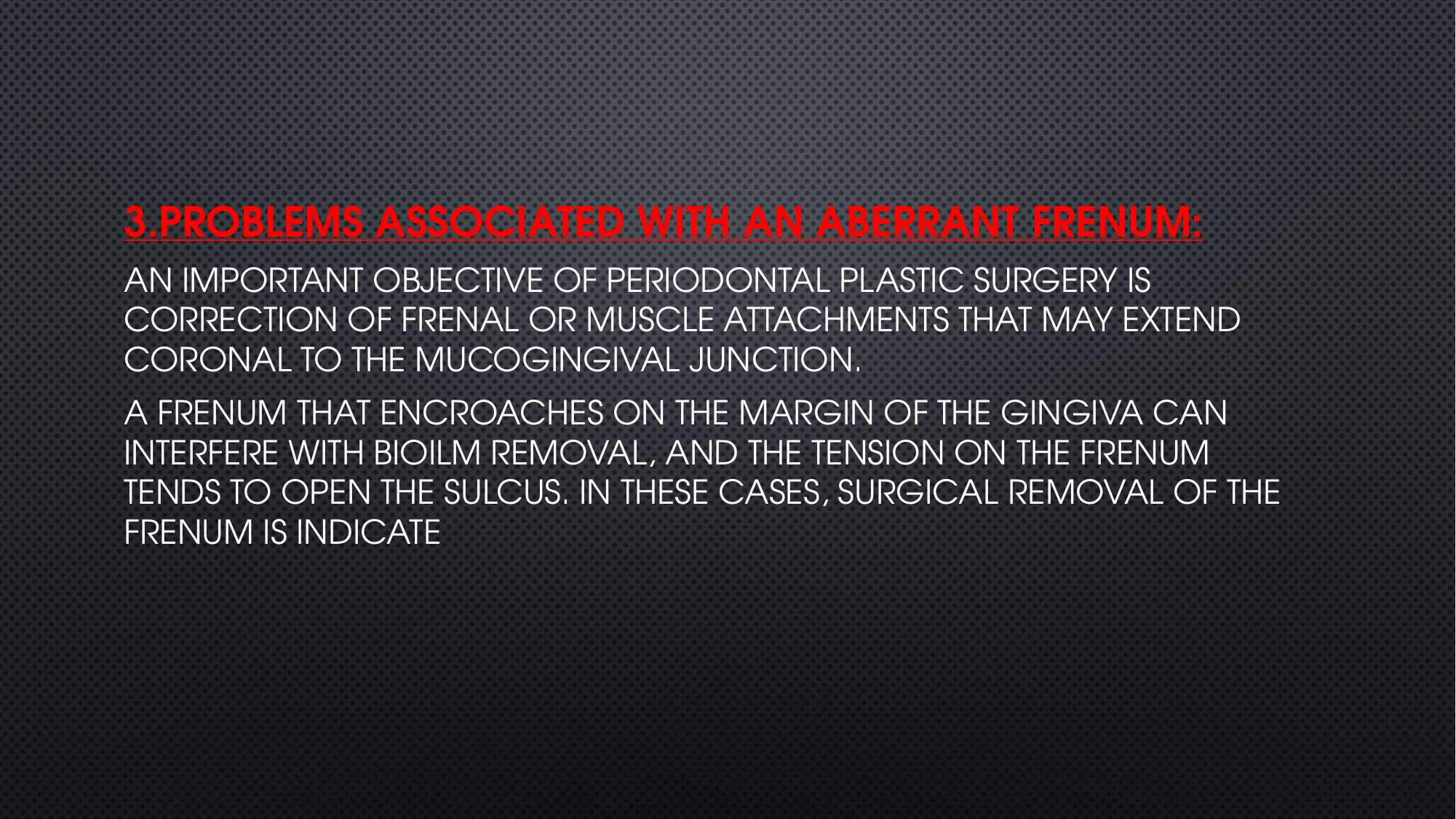

#
3.Problems Associated With an Aberrant Frenum:
An important objective of periodontal plastic surgery is correction of frenal or muscle attachments that may extend coronal to the mucogingival junction.
A frenum that encroaches on the margin of the gingiva can interfere with bioilm removal, and the tension on the frenum tends to open the sulcus. In these cases, surgical removal of the frenum is indicate